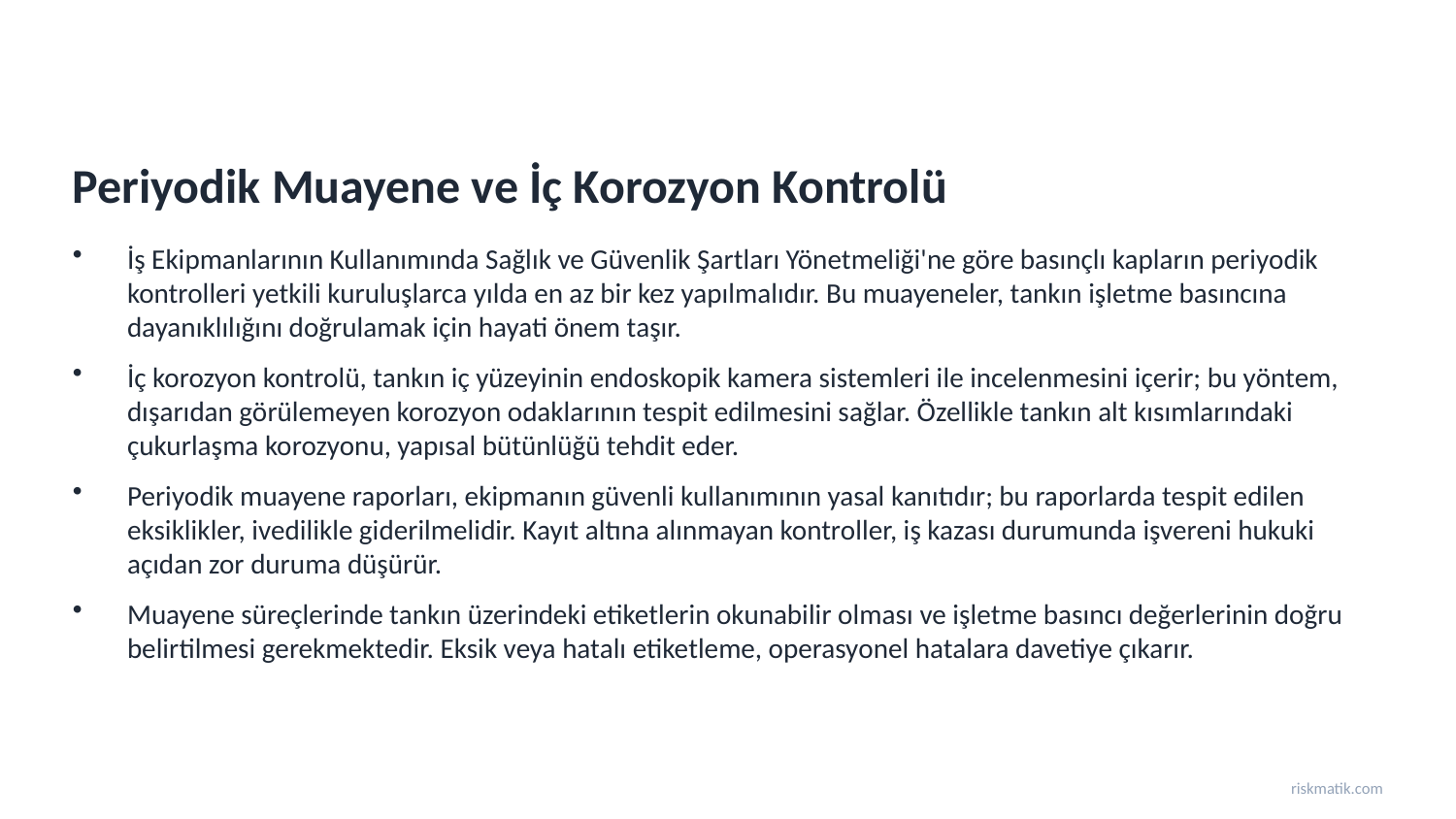

Periyodik Muayene ve İç Korozyon Kontrolü
İş Ekipmanlarının Kullanımında Sağlık ve Güvenlik Şartları Yönetmeliği'ne göre basınçlı kapların periyodik kontrolleri yetkili kuruluşlarca yılda en az bir kez yapılmalıdır. Bu muayeneler, tankın işletme basıncına dayanıklılığını doğrulamak için hayati önem taşır.
İç korozyon kontrolü, tankın iç yüzeyinin endoskopik kamera sistemleri ile incelenmesini içerir; bu yöntem, dışarıdan görülemeyen korozyon odaklarının tespit edilmesini sağlar. Özellikle tankın alt kısımlarındaki çukurlaşma korozyonu, yapısal bütünlüğü tehdit eder.
Periyodik muayene raporları, ekipmanın güvenli kullanımının yasal kanıtıdır; bu raporlarda tespit edilen eksiklikler, ivedilikle giderilmelidir. Kayıt altına alınmayan kontroller, iş kazası durumunda işvereni hukuki açıdan zor duruma düşürür.
Muayene süreçlerinde tankın üzerindeki etiketlerin okunabilir olması ve işletme basıncı değerlerinin doğru belirtilmesi gerekmektedir. Eksik veya hatalı etiketleme, operasyonel hatalara davetiye çıkarır.
riskmatik.com